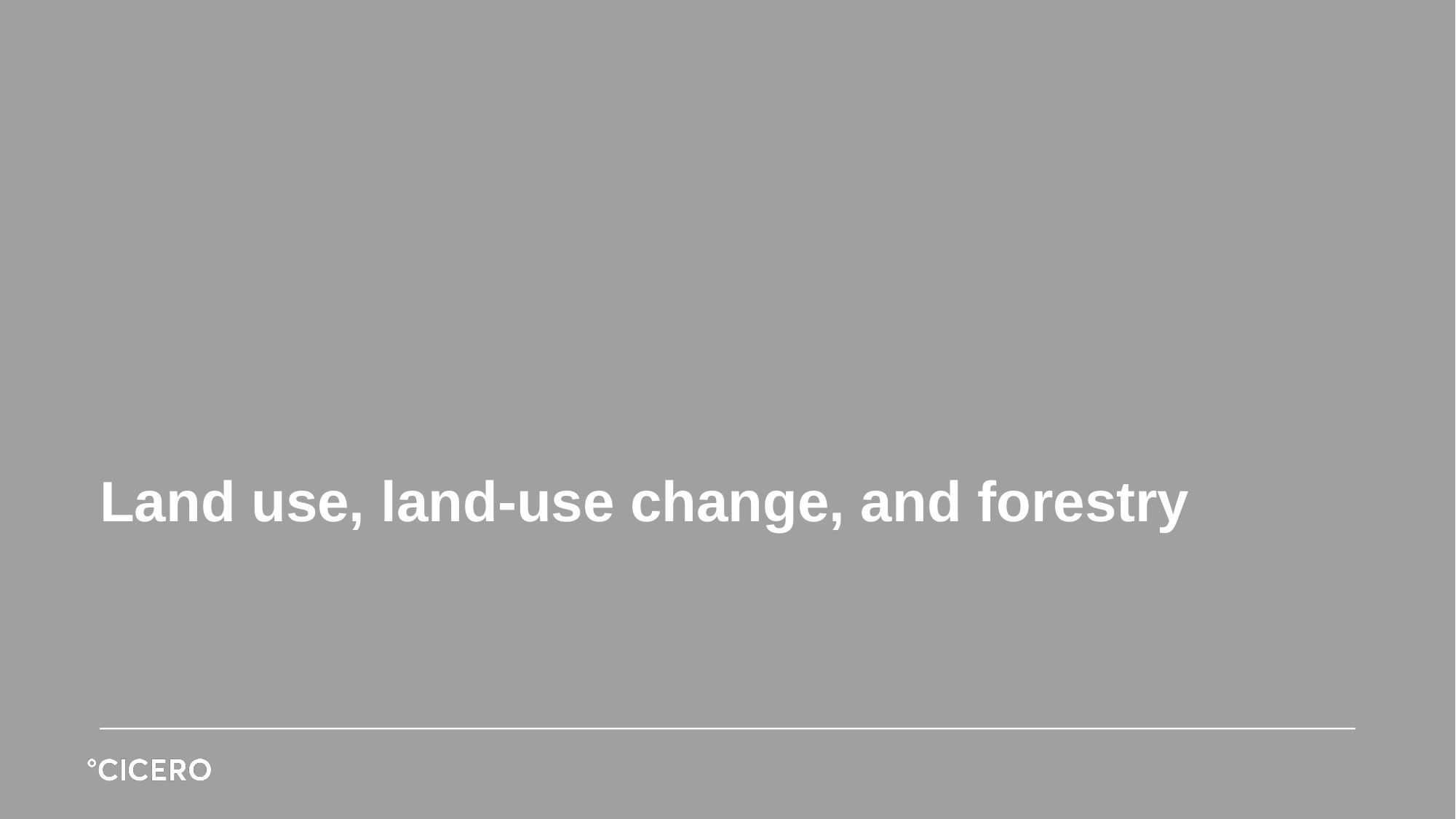

# Land use, land-use change, and forestry